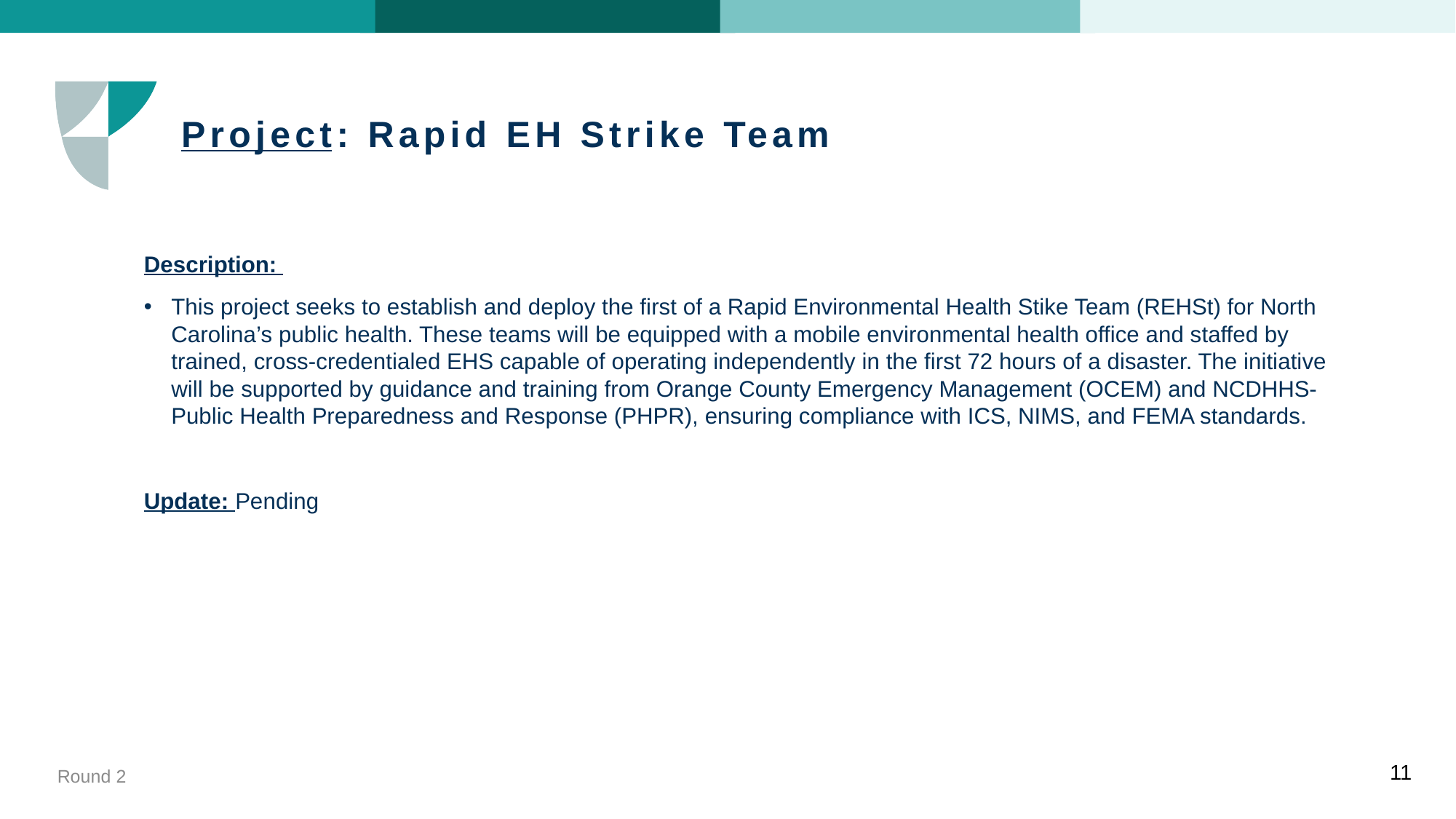

# Project: Rapid EH Strike Team
Description:
This project seeks to establish and deploy the first of a Rapid Environmental Health Stike Team (REHSt) for North Carolina’s public health. These teams will be equipped with a mobile environmental health office and staffed by trained, cross-credentialed EHS capable of operating independently in the first 72 hours of a disaster. The initiative will be supported by guidance and training from Orange County Emergency Management (OCEM) and NCDHHS-Public Health Preparedness and Response (PHPR), ensuring compliance with ICS, NIMS, and FEMA standards.

Update: Pending
Round 2
11